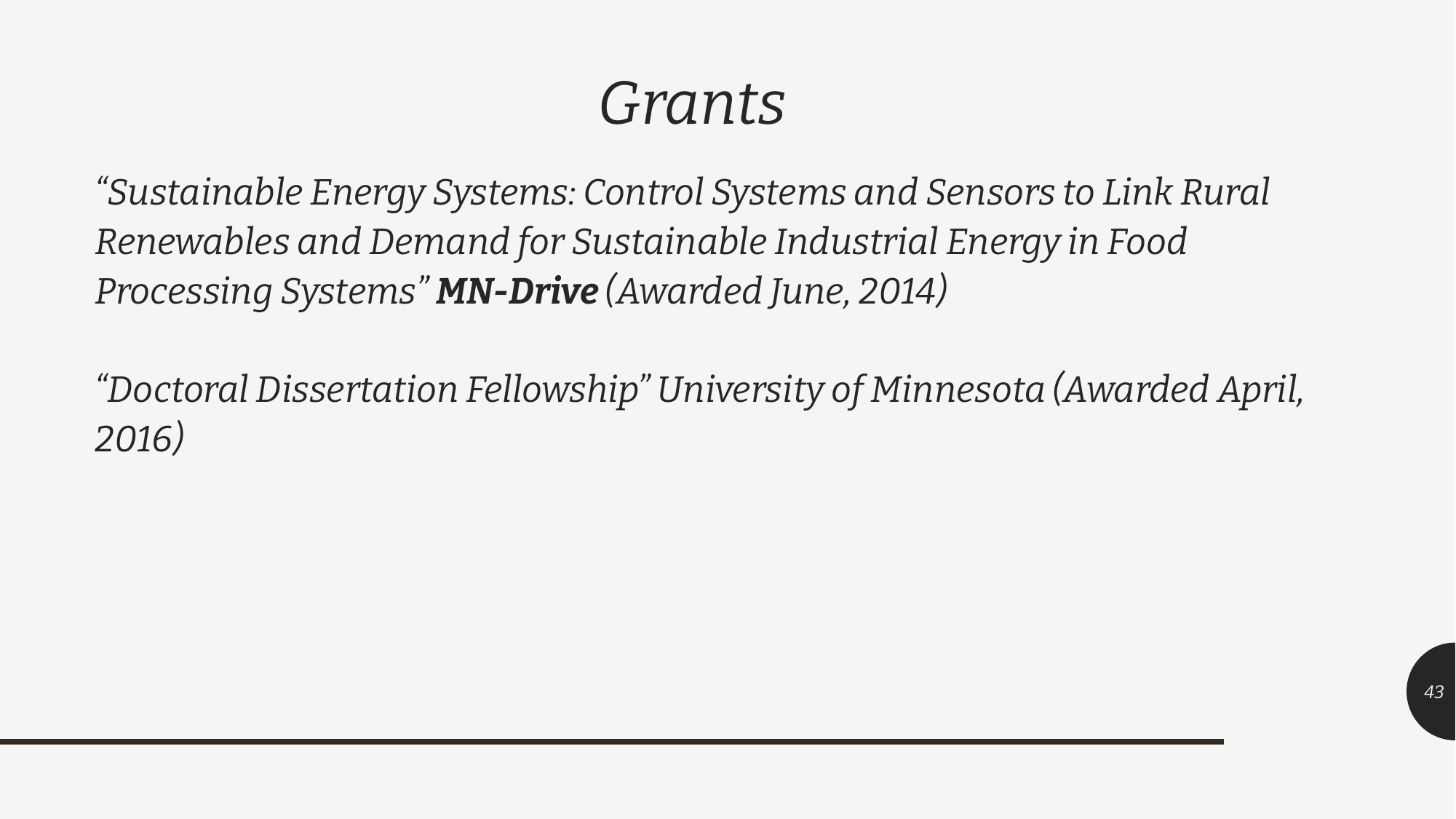

# Grants
“Sustainable Energy Systems: Control Systems and Sensors to Link Rural Renewables and Demand for Sustainable Industrial Energy in Food Processing Systems” MN-Drive (Awarded June, 2014)

“Doctoral Dissertation Fellowship” University of Minnesota (Awarded April, 2016)
43